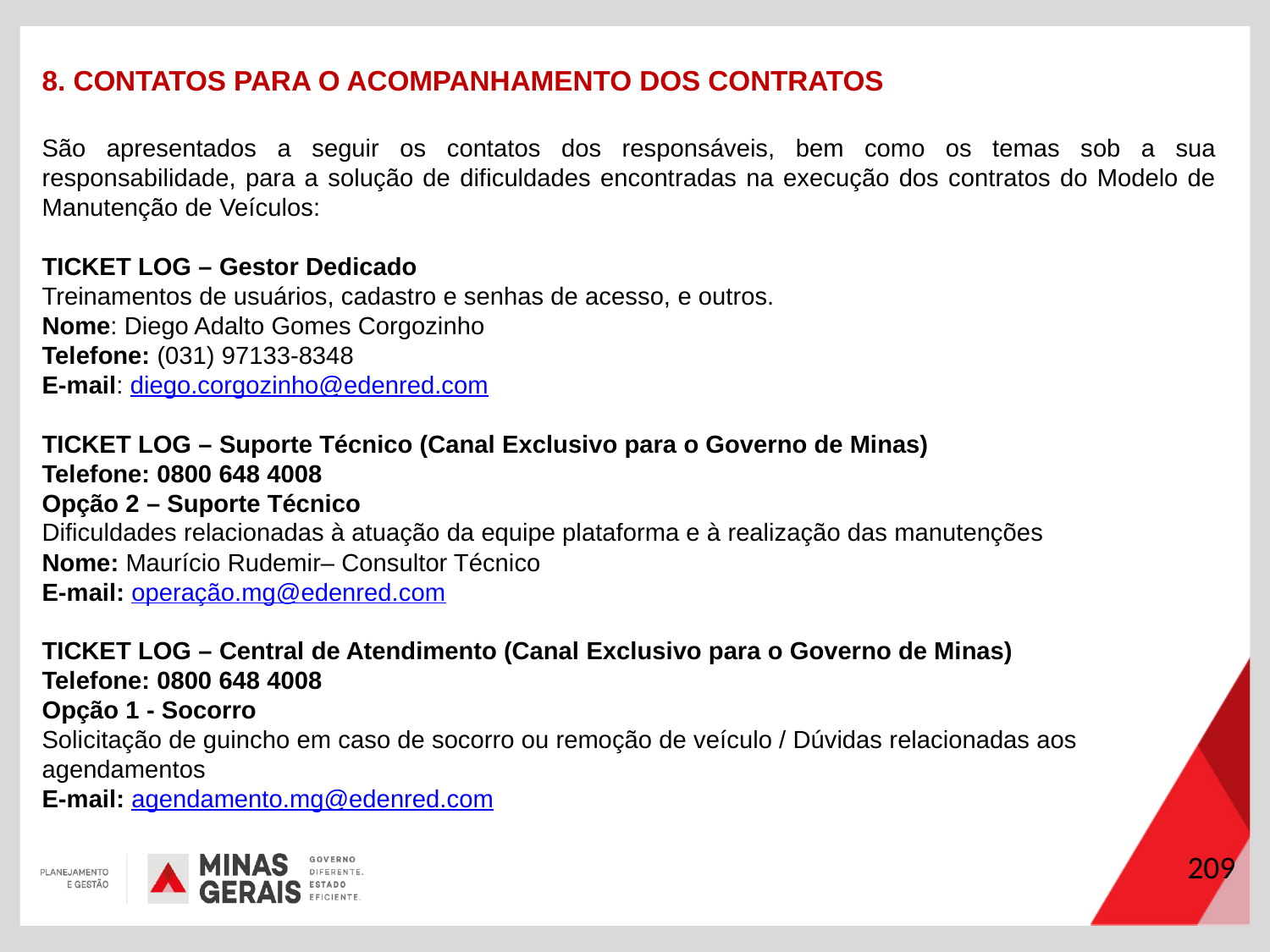

8. CONTATOS PARA O ACOMPANHAMENTO DOS CONTRATOS
São apresentados a seguir os contatos dos responsáveis, bem como os temas sob a sua responsabilidade, para a solução de dificuldades encontradas na execução dos contratos do Modelo de Manutenção de Veículos:

TICKET LOG – Gestor Dedicado
Treinamentos de usuários, cadastro e senhas de acesso, e outros.
Nome: Diego Adalto Gomes Corgozinho
Telefone: (031) 97133-8348
E-mail: diego.corgozinho@edenred.com

TICKET LOG – Suporte Técnico (Canal Exclusivo para o Governo de Minas)
Telefone: 0800 648 4008
Opção 2 – Suporte Técnico
Dificuldades relacionadas à atuação da equipe plataforma e à realização das manutenções
Nome: Maurício Rudemir– Consultor Técnico
E-mail: operação.mg@edenred.com

TICKET LOG – Central de Atendimento (Canal Exclusivo para o Governo de Minas)
Telefone: 0800 648 4008
Opção 1 - Socorro
Solicitação de guincho em caso de socorro ou remoção de veículo / Dúvidas relacionadas aos agendamentos
E-mail: agendamento.mg@edenred.com